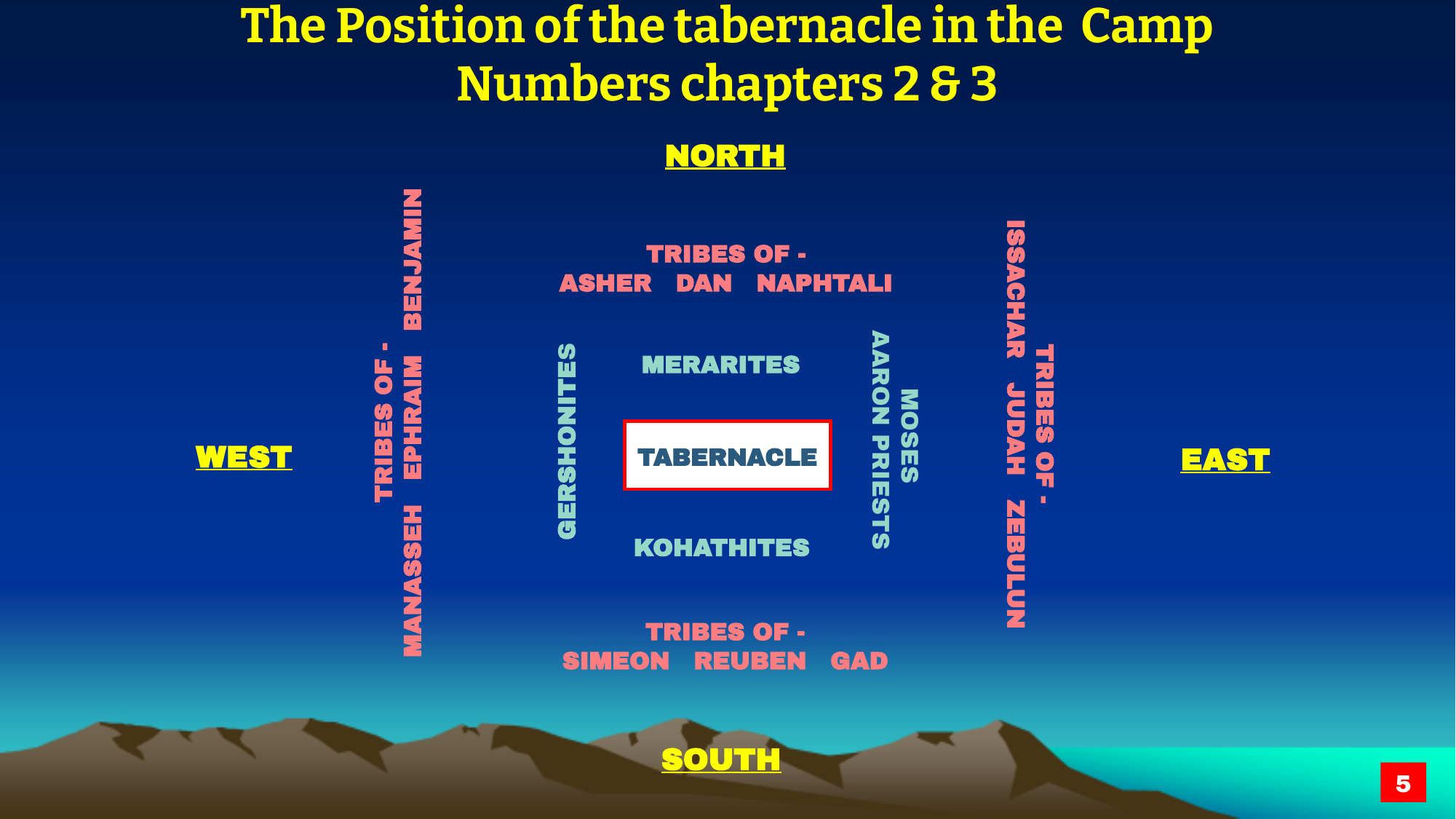

The Position of the tabernacle in the  Camp
Numbers chapters 2 & 3
NORTH
TRIBES OF -
MANASSEH   EPHRAIM   BENJAMIN
TRIBES OF -
ISSACHAR   JUDAH   ZEBULUN
TRIBES OF -
ASHER   DAN   NAPHTALI

MOSES
 AARON PRIESTS
GERSHONITES
MERARITES

TABERNACLE
WEST
EAST
KOHATHITES
TRIBES OF -
SIMEON   REUBEN   GAD
SOUTH
5